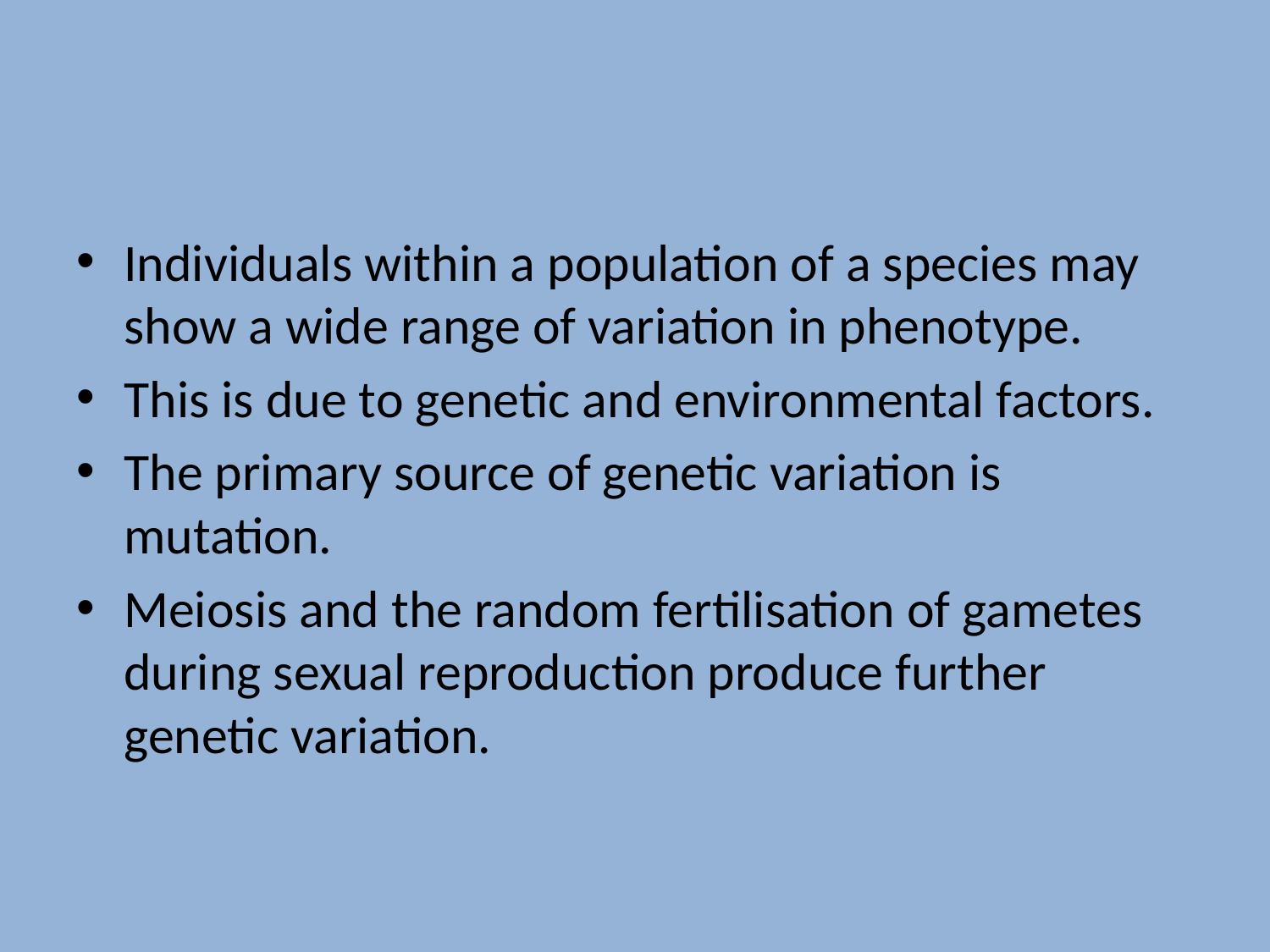

#
Individuals within a population of a species may show a wide range of variation in phenotype.
This is due to genetic and environmental factors.
The primary source of genetic variation is mutation.
Meiosis and the random fertilisation of gametes during sexual reproduction produce further genetic variation.